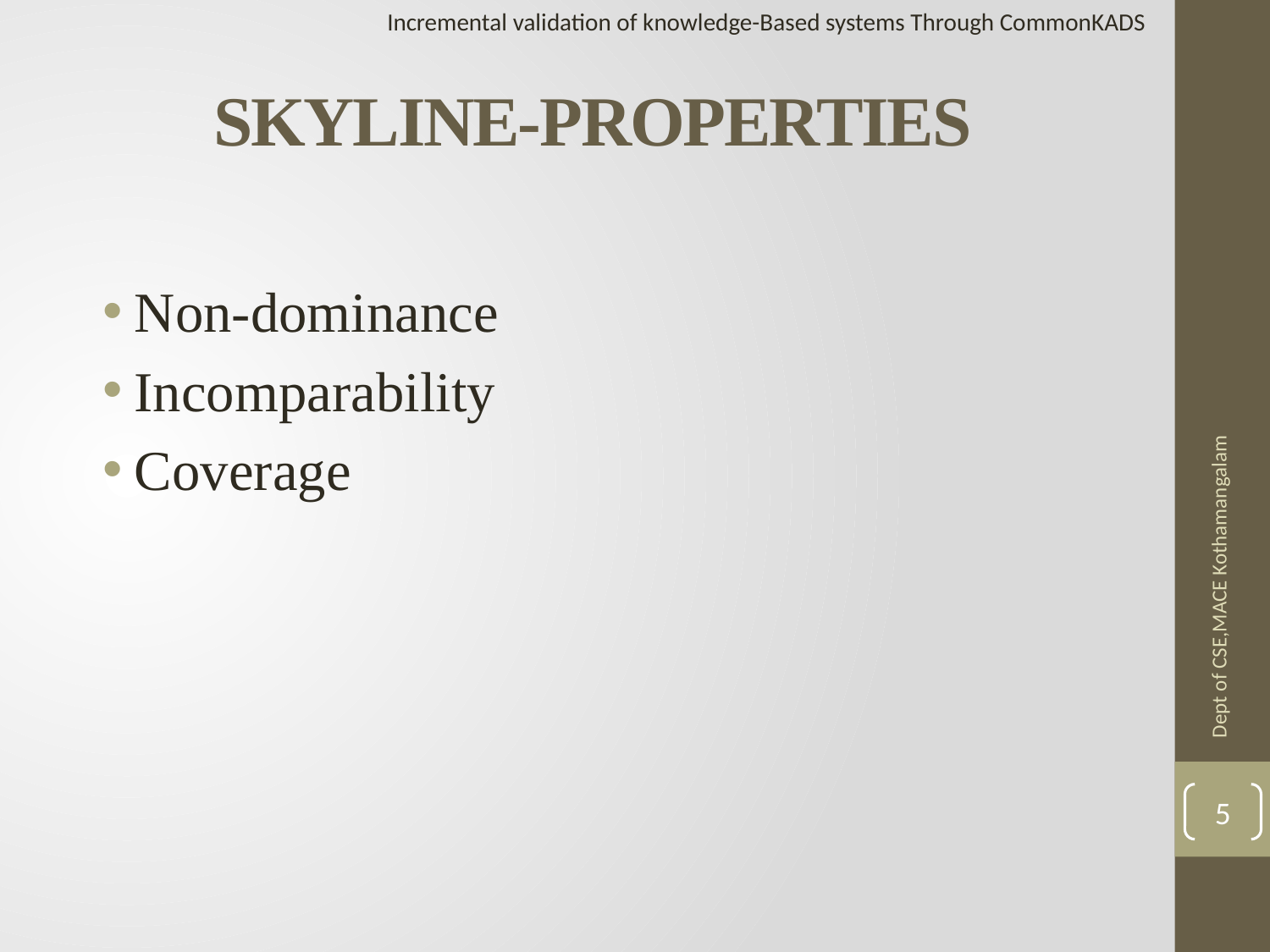

Incremental validation of knowledge-Based systems Through CommonKADS

# SKYLINE-PROPERTIES

Non-dominance
Incomparability
Coverage
Dept of CSE,MACE Kothamangalam
5